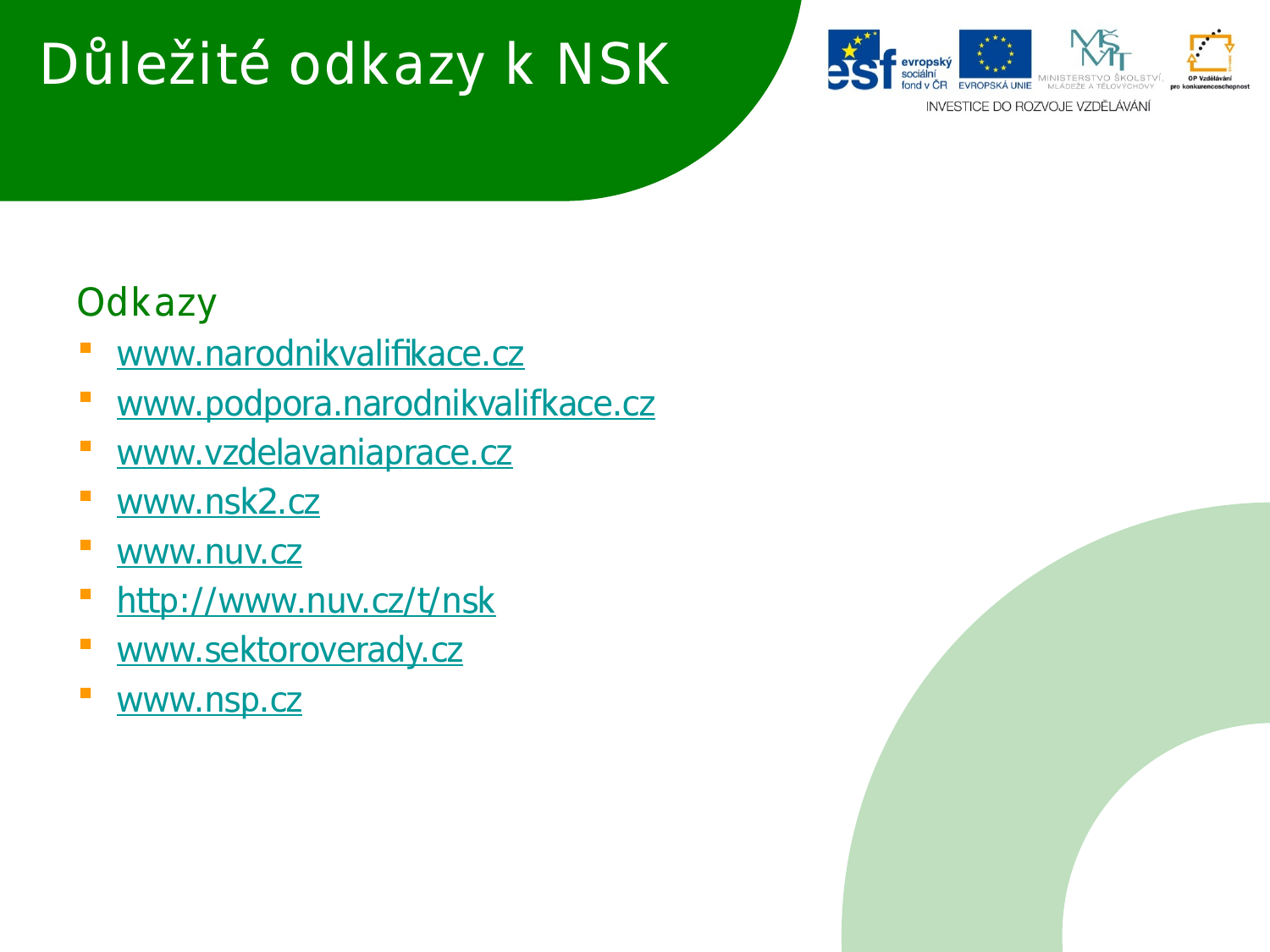

# Důležité odkazy k NSK
Odkazy
www.narodnikvalifikace.cz
www.podpora.narodnikvalifkace.cz
www.vzdelavaniaprace.cz
www.nsk2.cz
www.nuv.cz
http://www.nuv.cz/t/nsk
www.sektoroverady.cz
www.nsp.cz